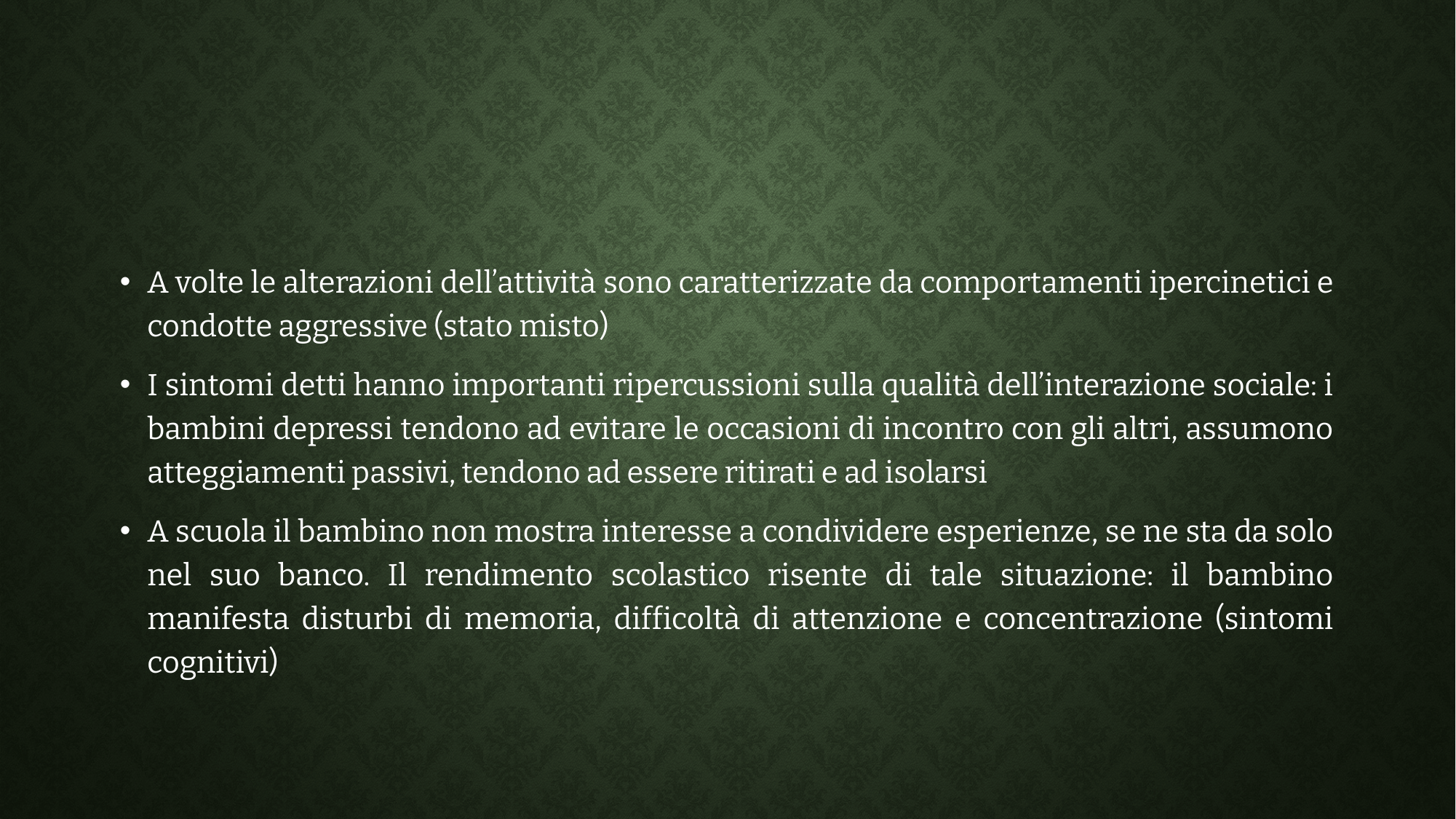

#
A volte le alterazioni dell’attività sono caratterizzate da comportamenti ipercinetici e condotte aggressive (stato misto)
I sintomi detti hanno importanti ripercussioni sulla qualità dell’interazione sociale: i bambini depressi tendono ad evitare le occasioni di incontro con gli altri, assumono atteggiamenti passivi, tendono ad essere ritirati e ad isolarsi
A scuola il bambino non mostra interesse a condividere esperienze, se ne sta da solo nel suo banco. Il rendimento scolastico risente di tale situazione: il bambino manifesta disturbi di memoria, difficoltà di attenzione e concentrazione (sintomi cognitivi)